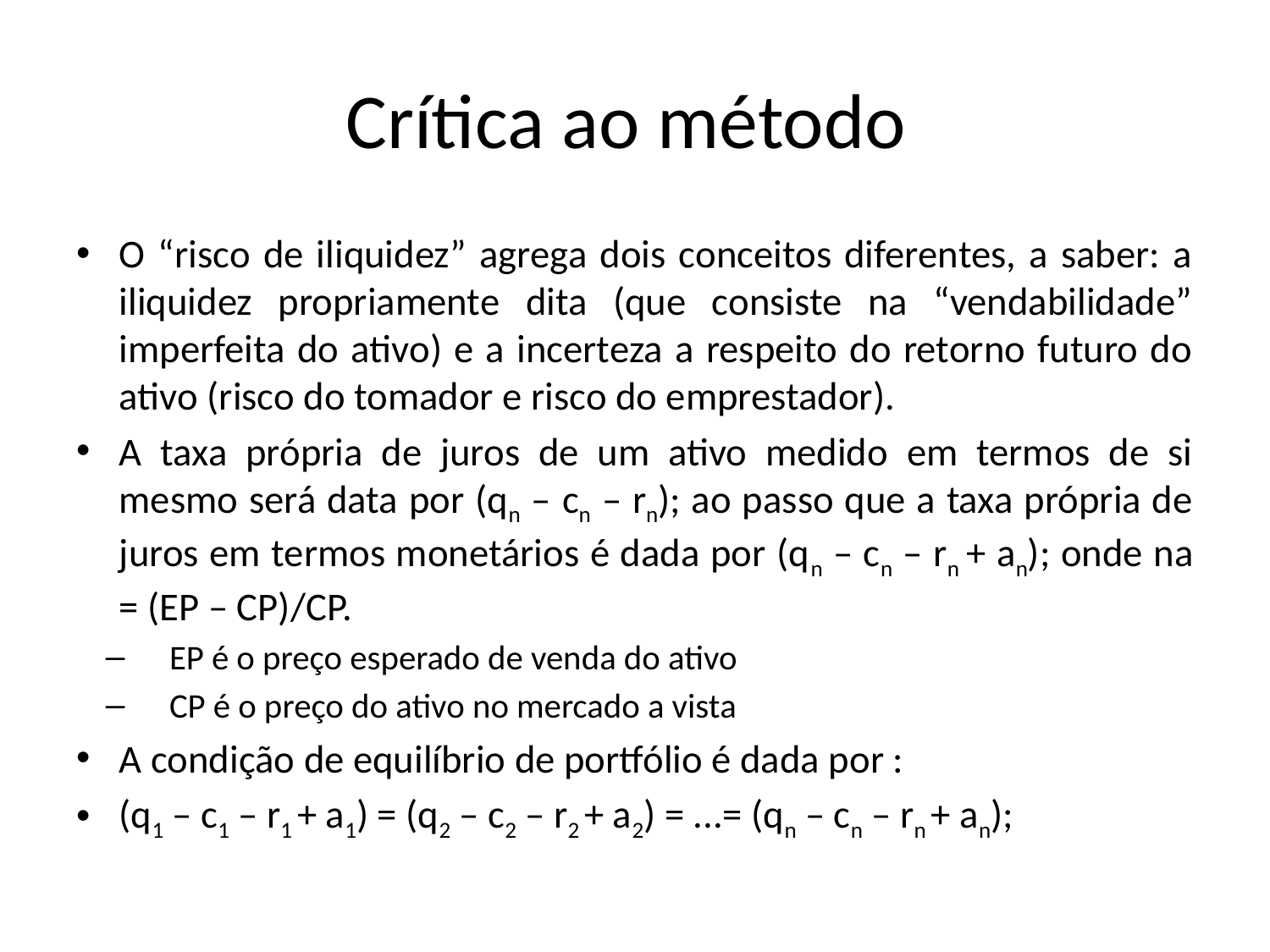

# Crítica ao método
O “risco de iliquidez” agrega dois conceitos diferentes, a saber: a iliquidez propriamente dita (que consiste na “vendabilidade” imperfeita do ativo) e a incerteza a respeito do retorno futuro do ativo (risco do tomador e risco do emprestador).
A taxa própria de juros de um ativo medido em termos de si mesmo será data por (qn – cn – rn); ao passo que a taxa própria de juros em termos monetários é dada por (qn – cn – rn + an); onde na = (EP – CP)/CP.
EP é o preço esperado de venda do ativo
CP é o preço do ativo no mercado a vista
A condição de equilíbrio de portfólio é dada por :
(q1 – c1 – r1 + a1) = (q2 – c2 – r2 + a2) = ...= (qn – cn – rn + an);